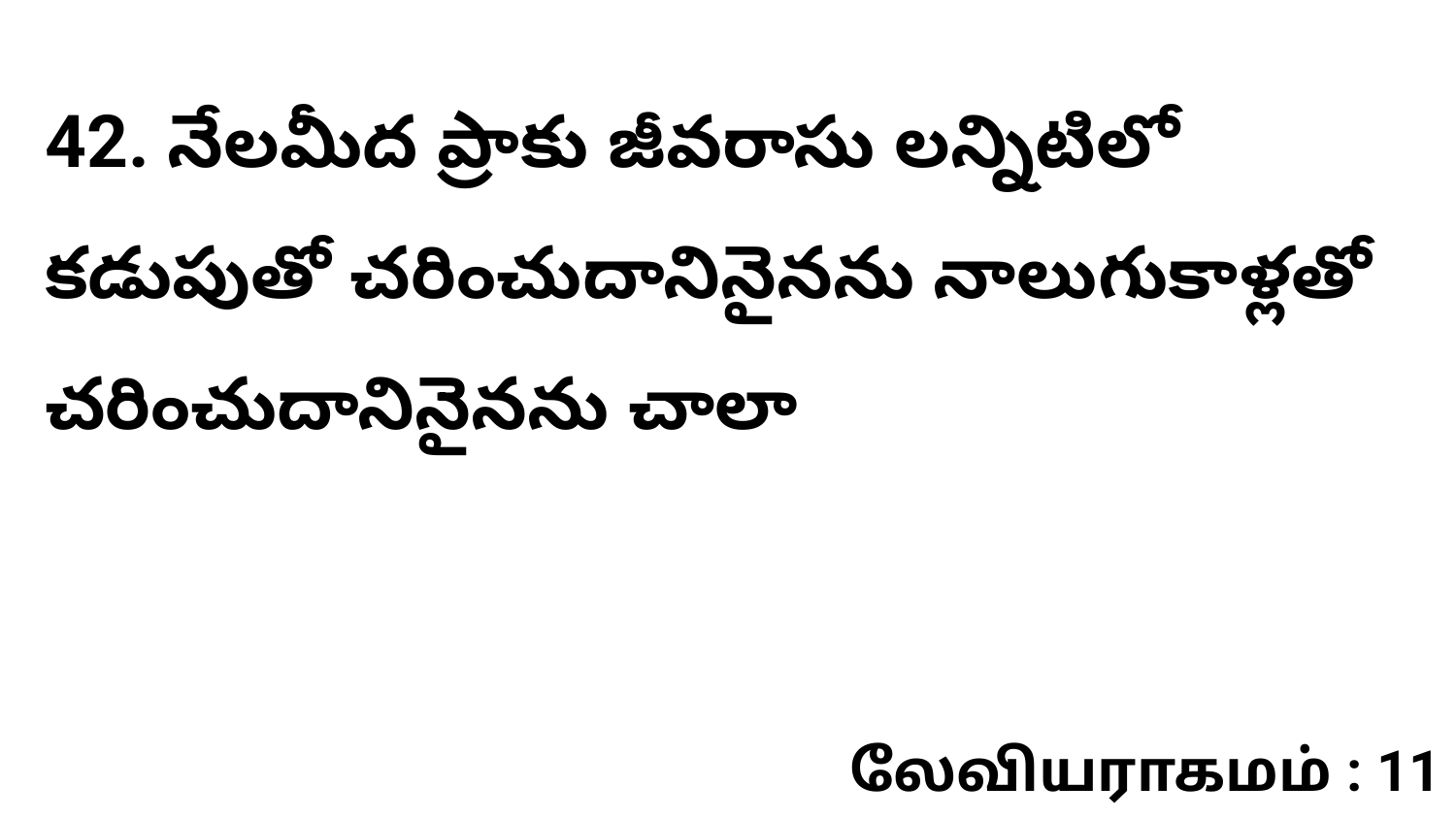

42. నేలమీద ప్రాకు జీవరాసు లన్నిటిలో కడుపుతో చరించుదానినైనను నాలుగుకాళ్లతో చరించుదానినైనను చాలా
லேவியராகமம் : 11